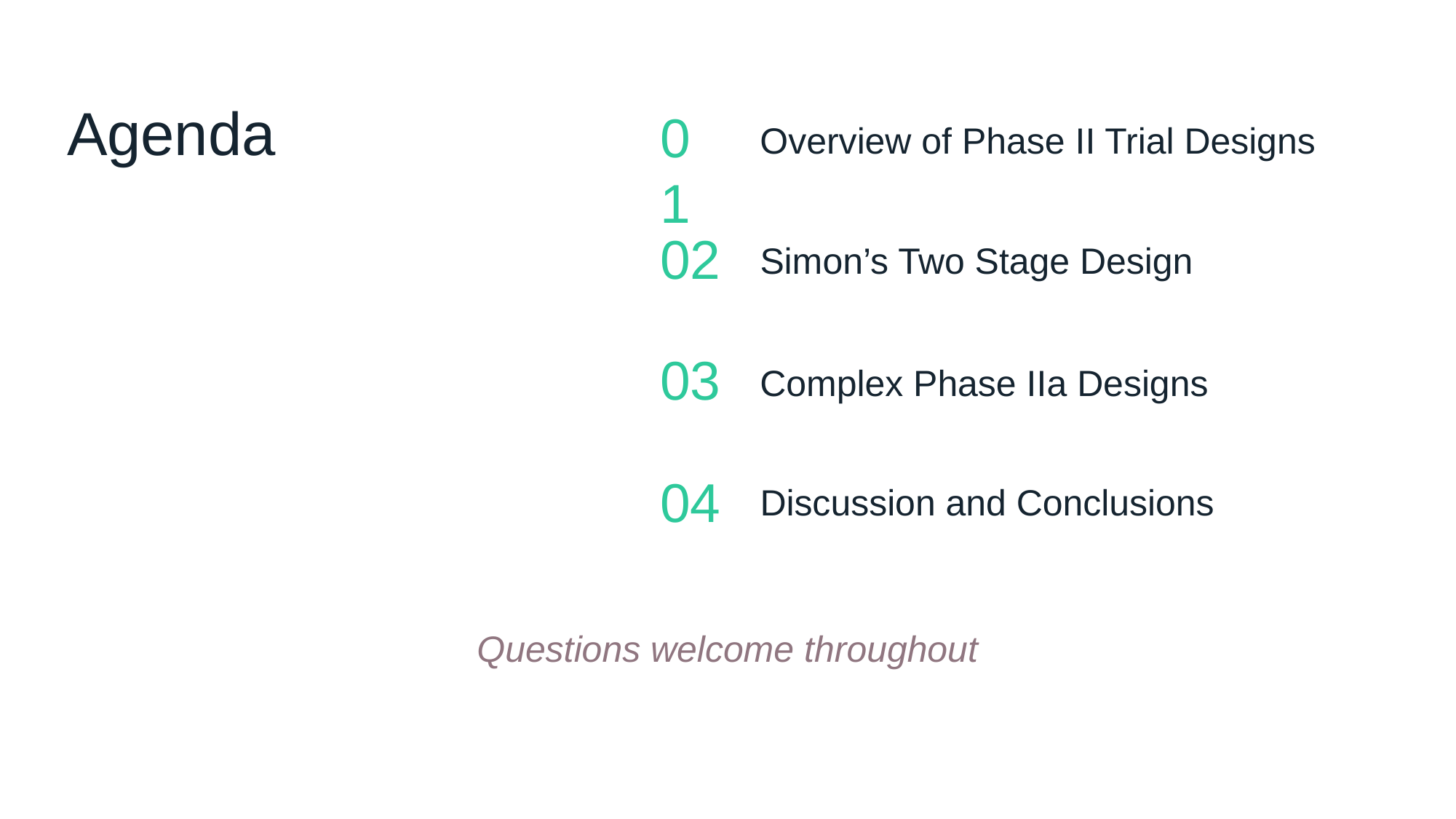

Agenda
01
Overview of Phase II Trial Designs
02
Simon’s Two Stage Design
03
Complex Phase IIa Designs
04
Discussion and Conclusions
Questions welcome throughout